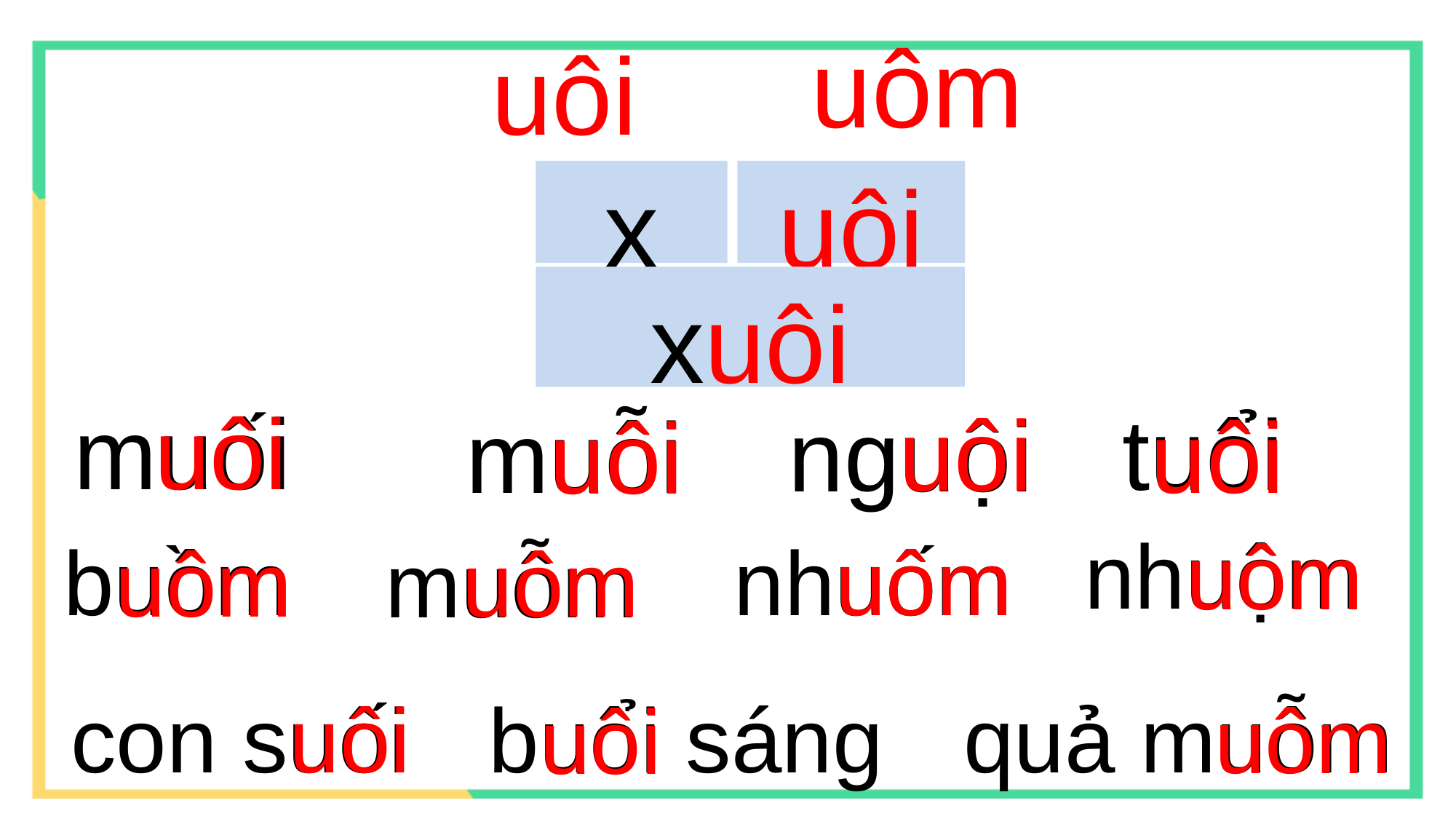

uôm
uôi
x
uôi
xuôi
muối
uôi
tuổi
uôi
nguội
uôi
muỗi
uôi
nhuộm
uôm
buồm
nhuốm
uôm
uôm
uôm
muỗm
con suối
buổi sáng
quả muỗm
uôi
uôm
uôi